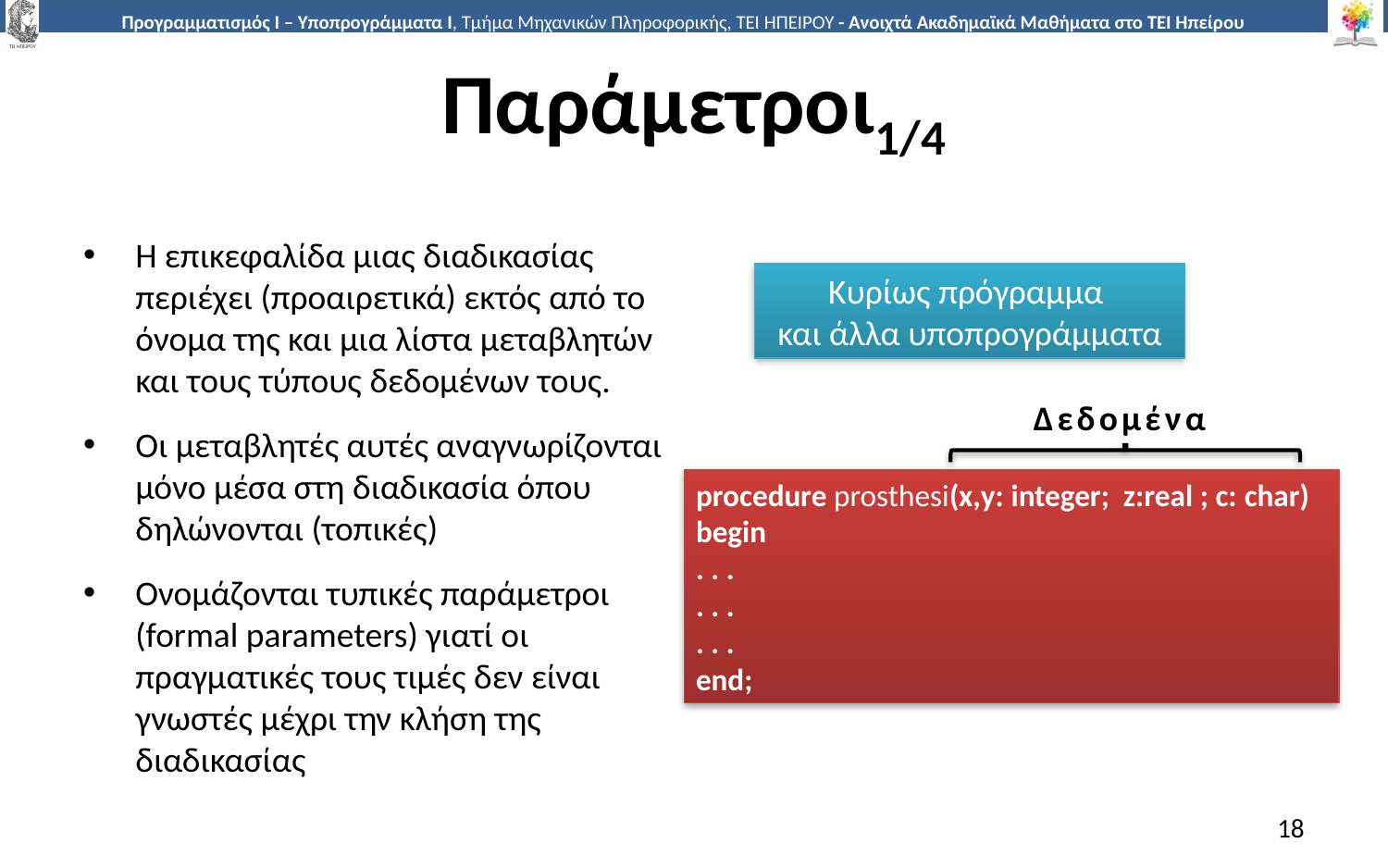

# Παράμετροι1/4
Η επικεφαλίδα μιας διαδικασίας περιέχει (προαιρετικά) εκτός από το όνομα της και μια λίστα μεταβλητών και τους τύπους δεδομένων τους.
Οι μεταβλητές αυτές αναγνωρίζονται μόνο μέσα στη διαδικασία όπου δηλώνονται (τοπικές)
Ονομάζονται τυπικές παράμετροι (formal parameters) γιατί οι πραγματικές τους τιμές δεν είναι γνωστές μέχρι την κλήση της διαδικασίας
Κυρίως πρόγραμμα
και άλλα υποπρογράμματα

Δεδομένα
procedure prosthesi(x,y: integer;  z:real ; c: char)
begin
. . .
. . .
. . .
end;
18